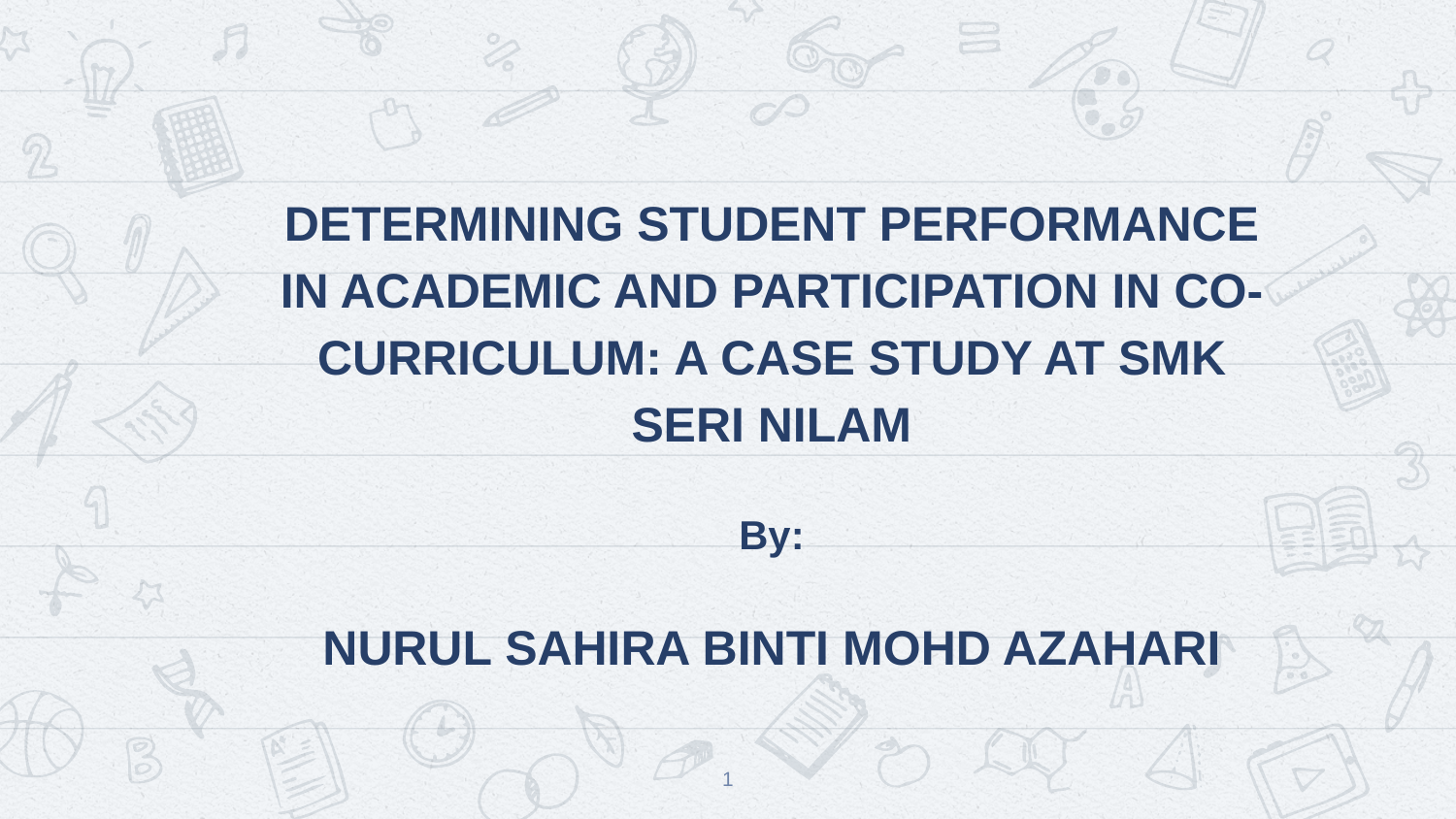

DETERMINING STUDENT PERFORMANCE IN ACADEMIC AND PARTICIPATION IN CO-CURRICULUM: A CASE STUDY AT SMK SERI NILAM

By:

NURUL SAHIRA BINTI MOHD AZAHARI
1